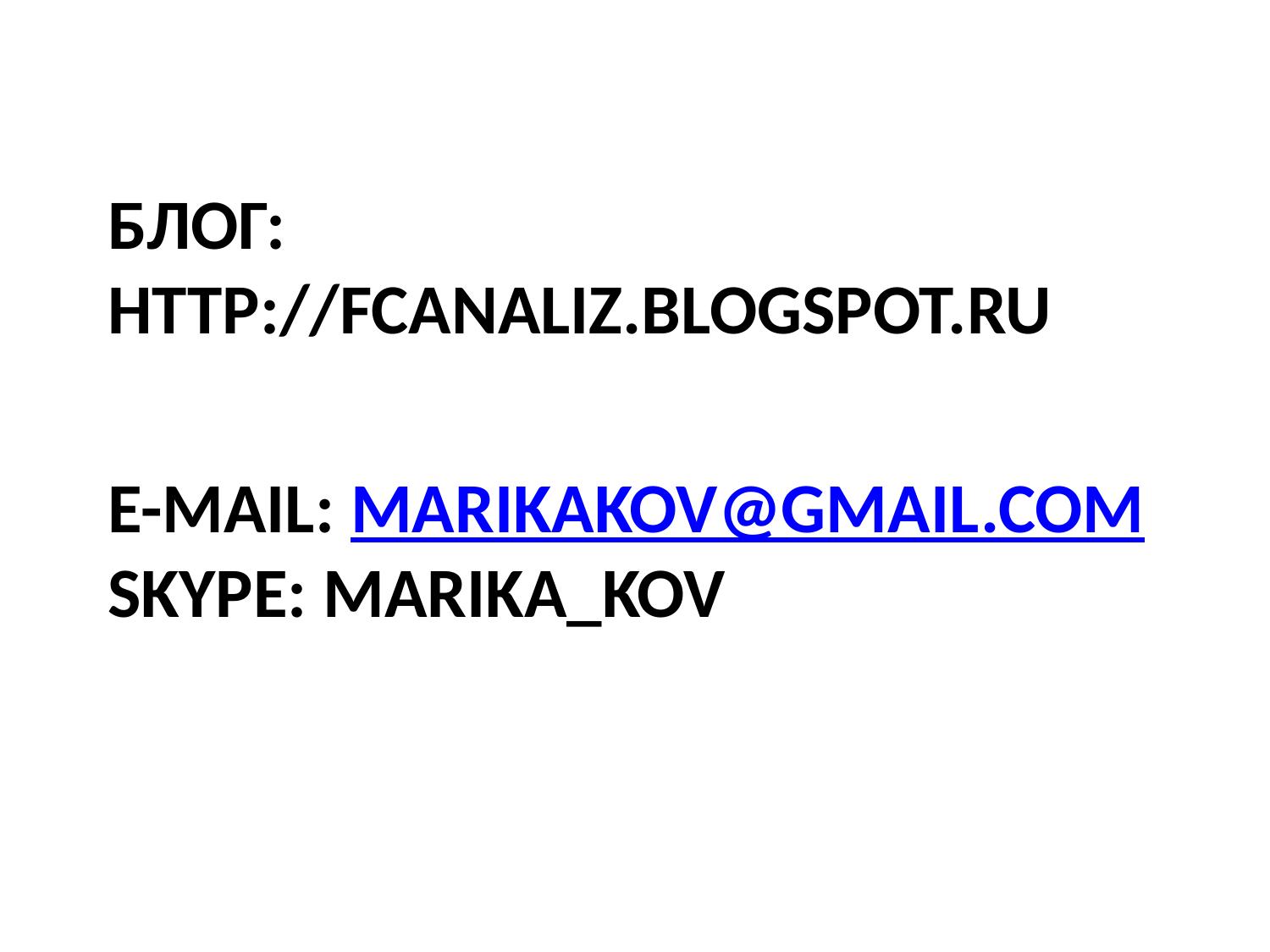

Блог: http://fcanaliz.blogspot.ru
# E-mail: marikakov@gmail.com skype: marika_kov